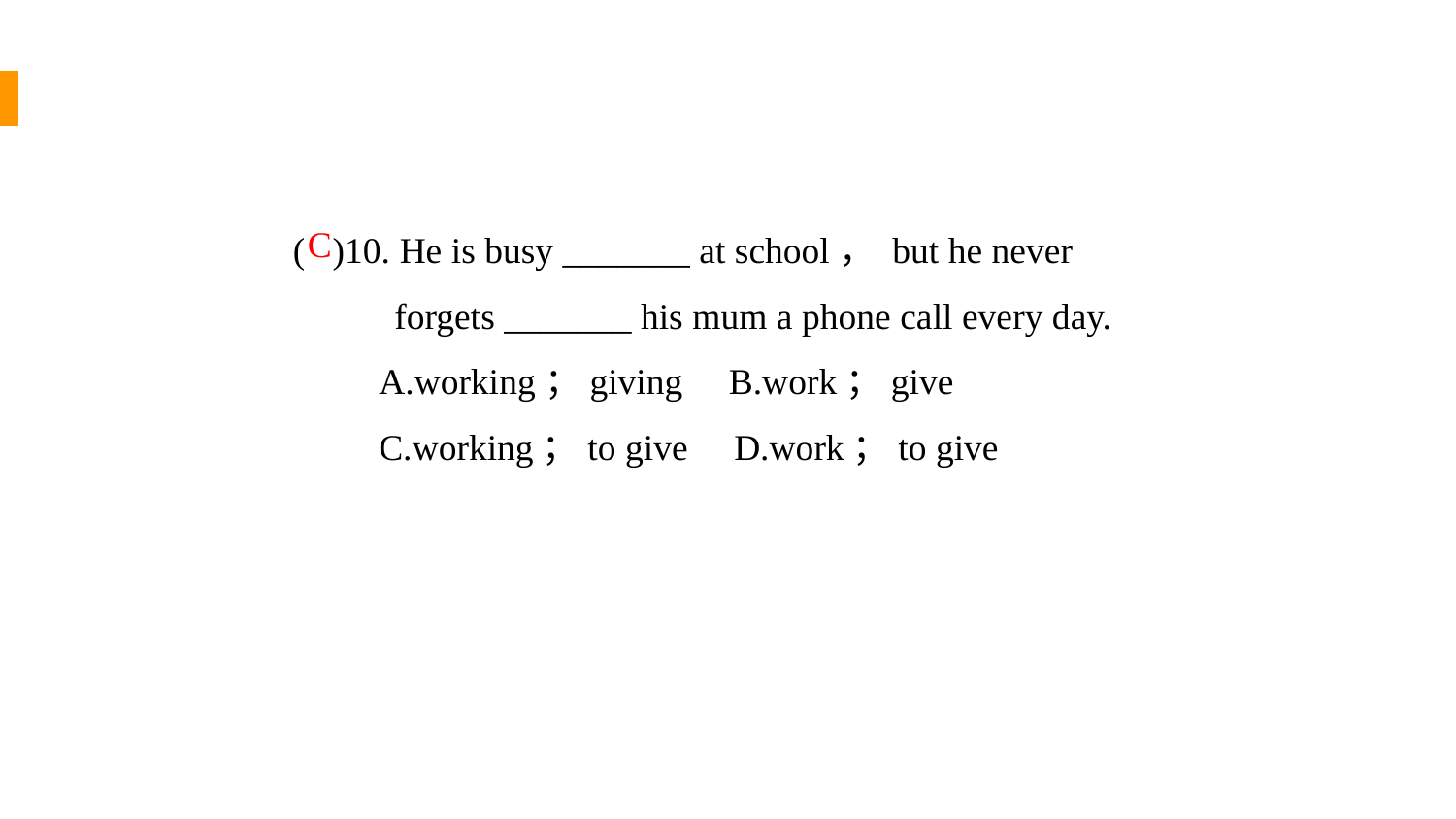

(   )10. He is busy _______ at school， but he never
           forgets _______ his mum a phone call every day.
A.working；giving     B.work；give
C.working；to give     D.work；to give
C